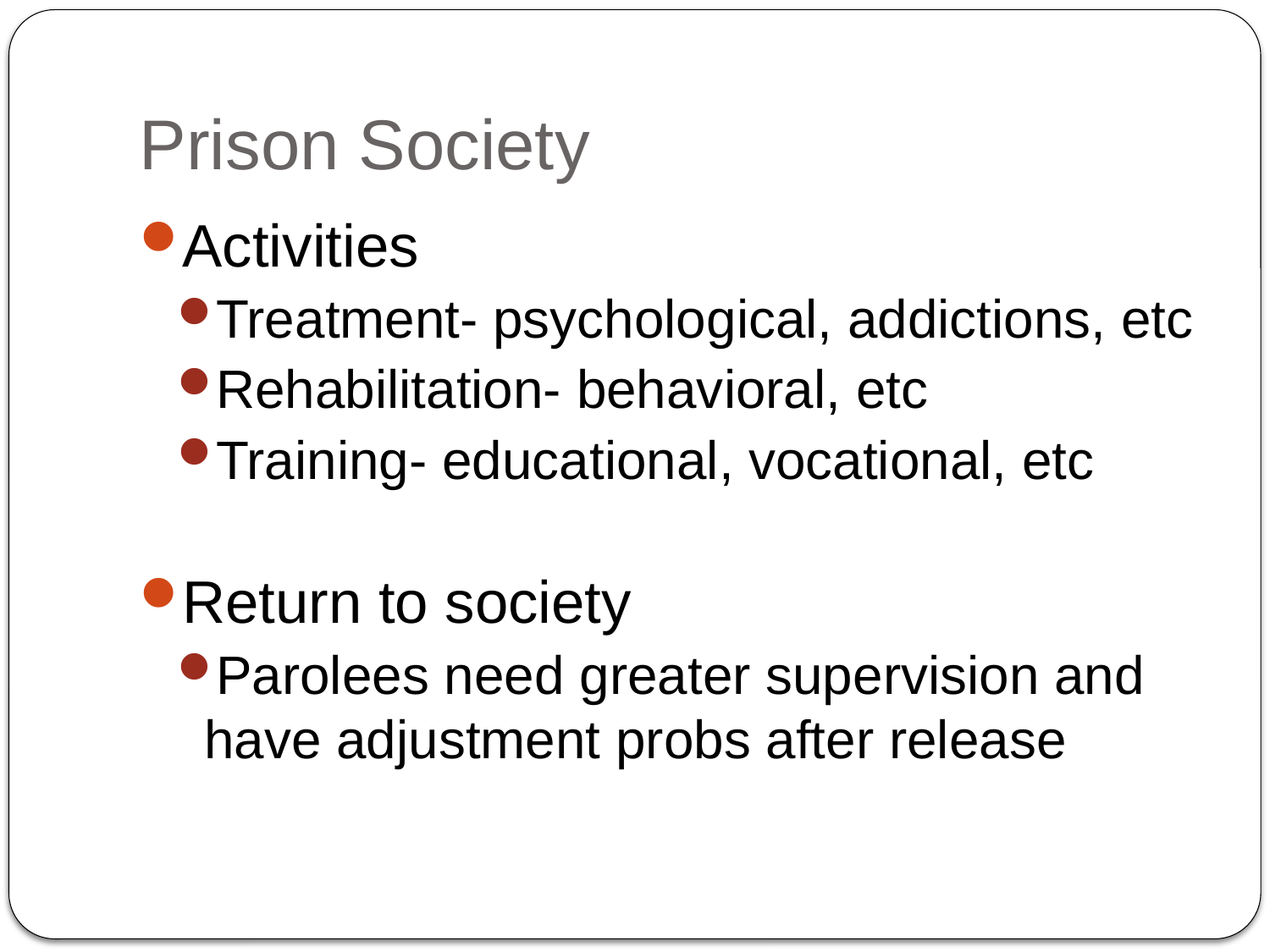

# Prison Society
Activities
Treatment- psychological, addictions, etc
Rehabilitation- behavioral, etc
Training- educational, vocational, etc
Return to society
Parolees need greater supervision and have adjustment probs after release